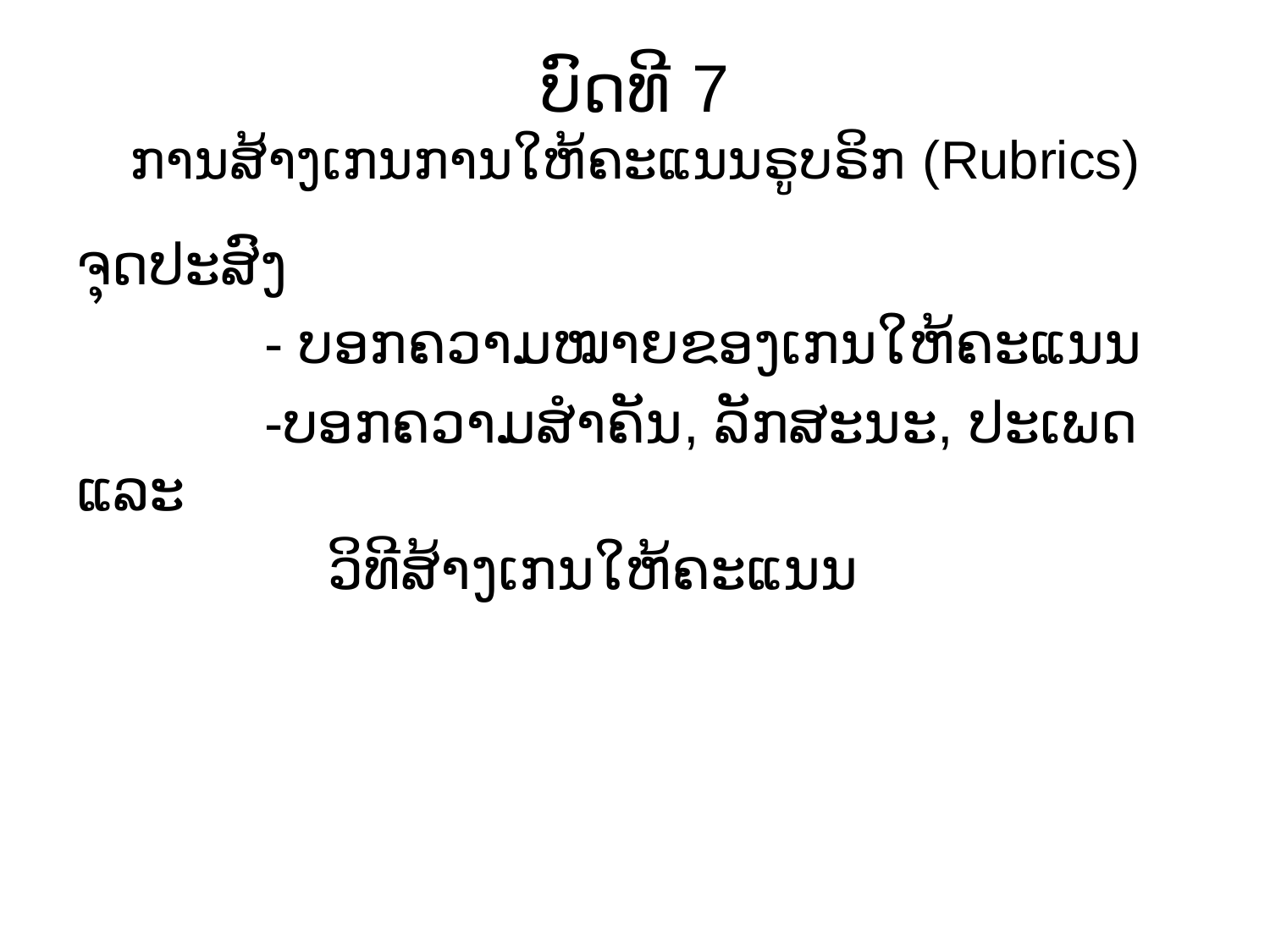

# ບົດທີ 7 ການສ້າງເກນການໃຫ້ຄະແນນຣູບຣິກ (Rubrics)
ຈຸດປະສົງ
            - ບອກຄວາມໝາຍຂອງເກນໃຫ້ຄະແນນ
            -ບອກຄວາມສຳຄັນ, ລັກສະນະ, ປະເພດ ແລະ
              ວິທີສ້າງເກນໃຫ້ຄະແນນ